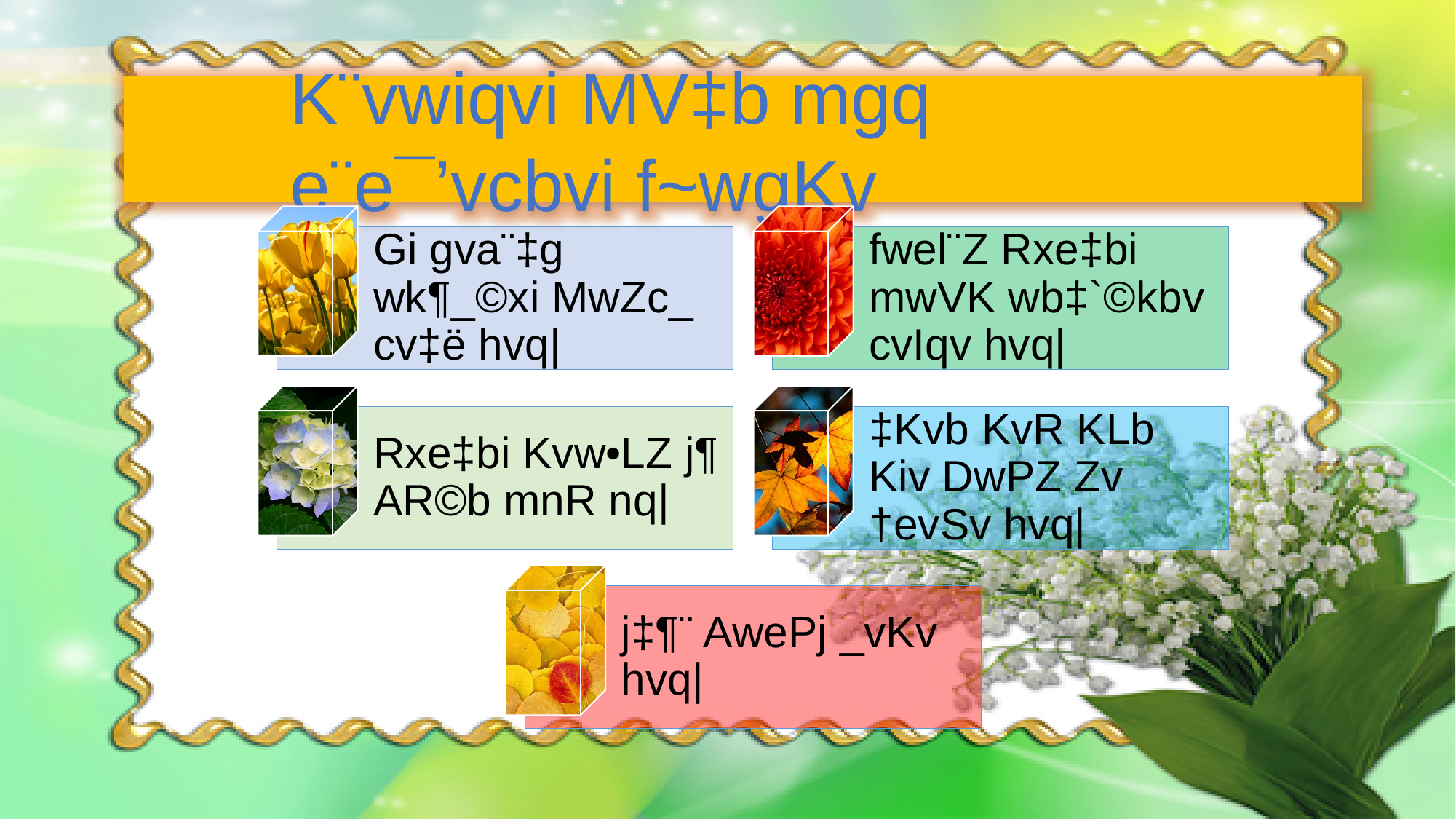

K¨vwiqvi MV‡b mgq e¨e¯’vcbvi f~wgKv
Gi gva¨‡g wk¶_©xi MwZc_ cv‡ë hvq|
fwel¨Z Rxe‡bi mwVK wb‡`©kbv cvIqv hvq|
Rxe‡bi Kvw•LZ j¶ AR©b mnR nq|
‡Kvb KvR KLb Kiv DwPZ Zv †evSv hvq|
j‡¶¨ AwePj _vKv hvq|